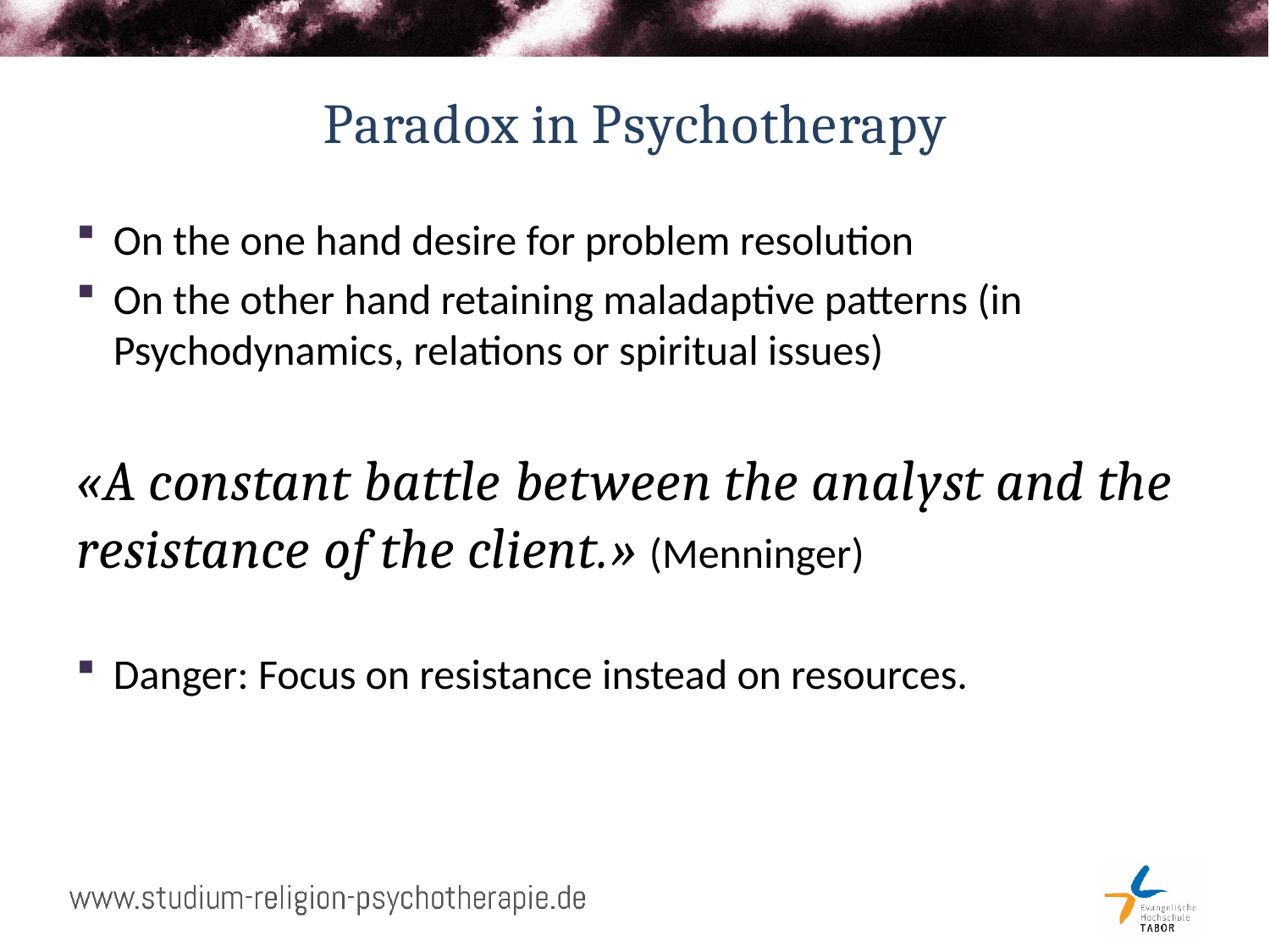

# Paradox in Psychotherapy
On the one hand desire for problem resolution
On the other hand retaining maladaptive patterns (in Psychodynamics, relations or spiritual issues)

«A constant battle between the analyst and the resistance of the client.» (Menninger)

Danger: Focus on resistance instead on resources.